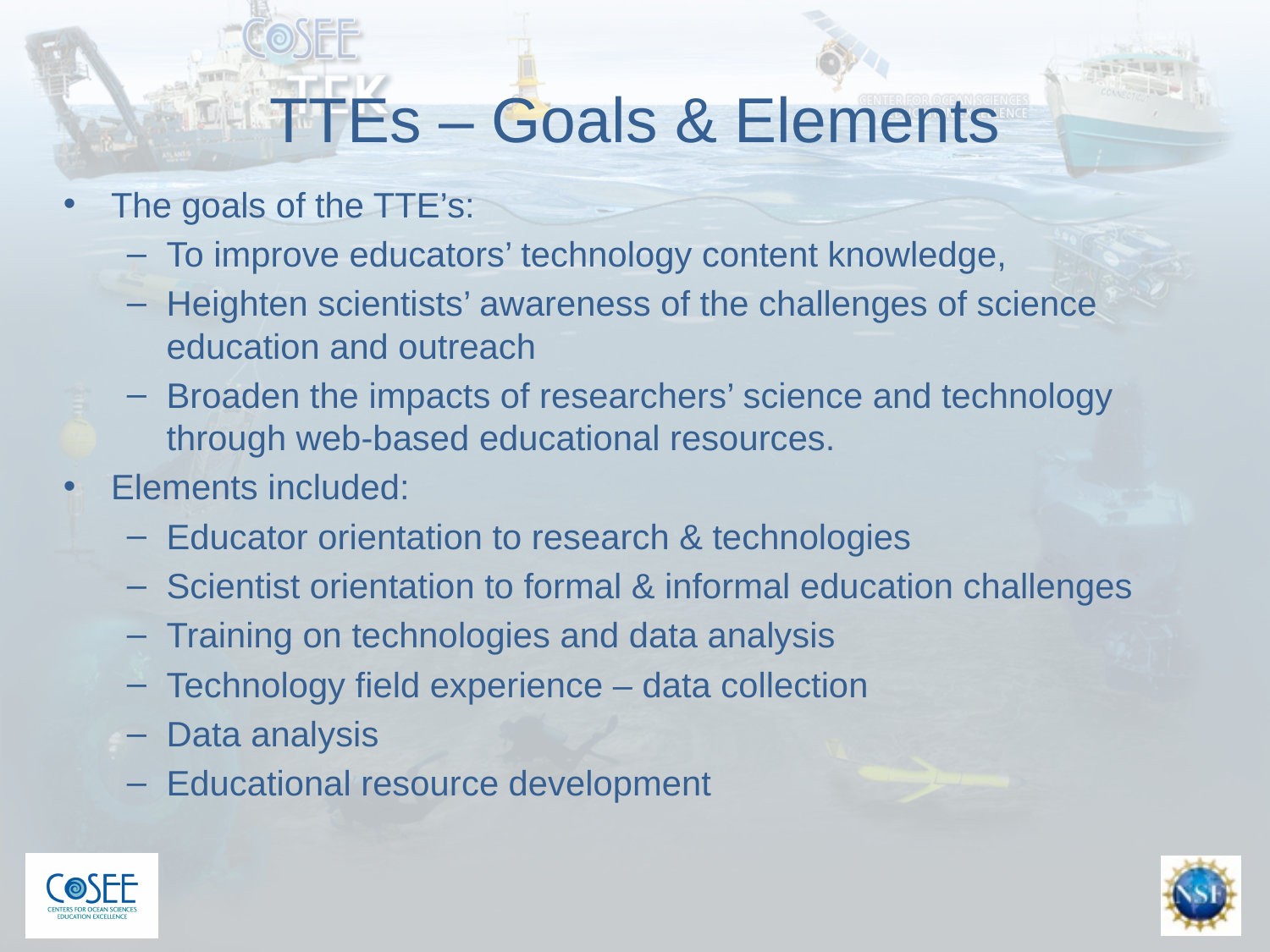

# TTEs – Goals & Elements
The goals of the TTE’s:
To improve educators’ technology content knowledge,
Heighten scientists’ awareness of the challenges of science education and outreach
Broaden the impacts of researchers’ science and technology through web-based educational resources.
Elements included:
Educator orientation to research & technologies
Scientist orientation to formal & informal education challenges
Training on technologies and data analysis
Technology field experience – data collection
Data analysis
Educational resource development